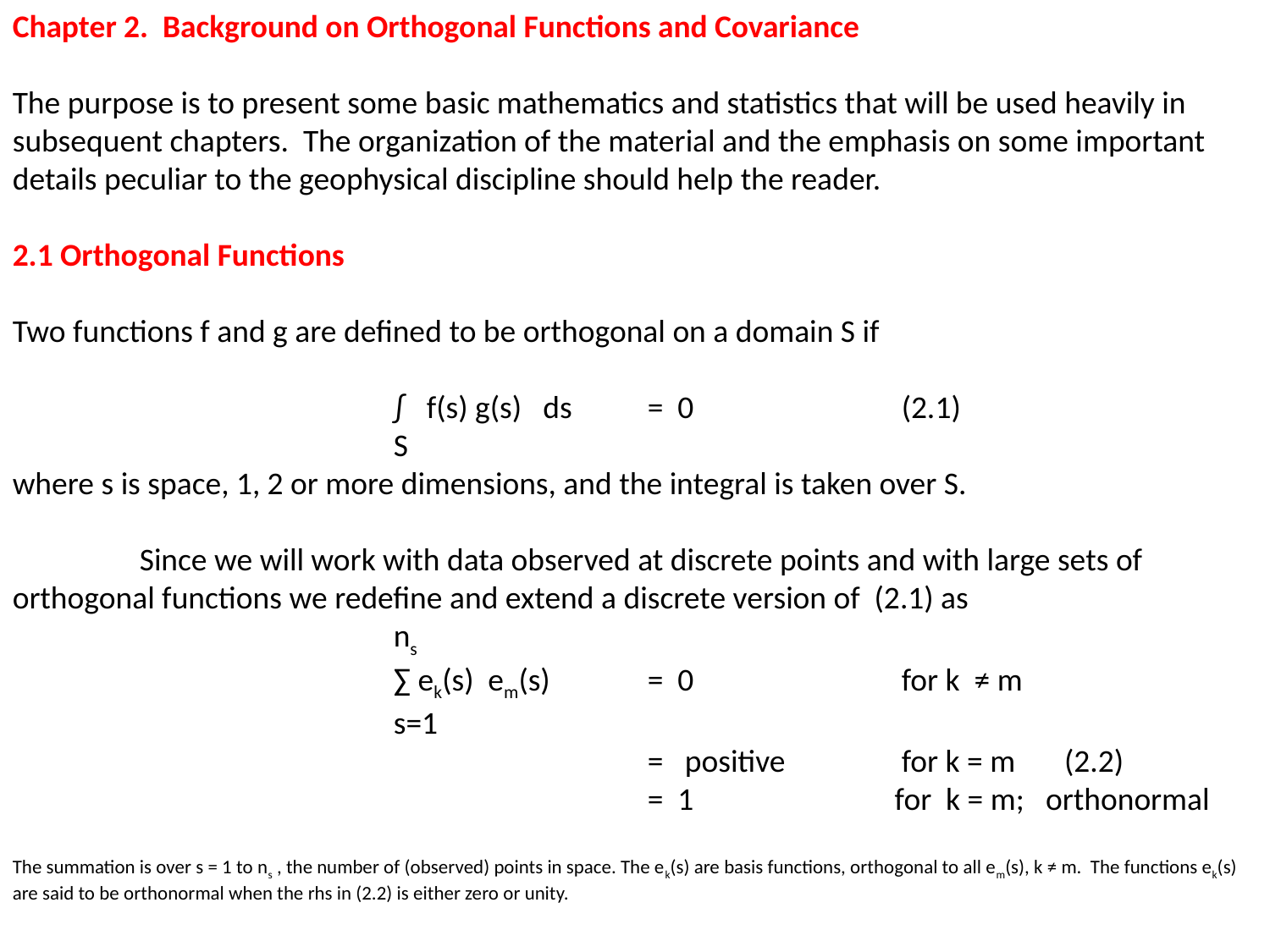

Chapter 2.  Background on Orthogonal Functions and Covariance

The purpose is to present some basic mathematics and statistics that will be used heavily in subsequent chapters.  The organization of the material and the emphasis on some important details peculiar to the geophysical discipline should help the reader.

2.1 Orthogonal Functions

Two functions f and g are defined to be orthogonal on a domain S if

			∫   f(s) g(s)   ds	=  0     		(2.1)
			S
where s is space, 1, 2 or more dimensions, and the integral is taken over S.

	Since we will work with data observed at discrete points and with large sets of orthogonal functions we redefine and extend a discrete version of  (2.1) as
			ns
			∑ ek(s)  em(s) 	=  0 		for k  ≠ m
			s=1
					=   positive 	for k = m	     (2.2)
					=  1                            for  k = m;   orthonormal

The summation is over s = 1 to ns , the number of (observed) points in space. The ek(s) are basis functions, orthogonal to all em(s), k ≠ m.  The functions ek(s) are said to be orthonormal when the rhs in (2.2) is either zero or unity.